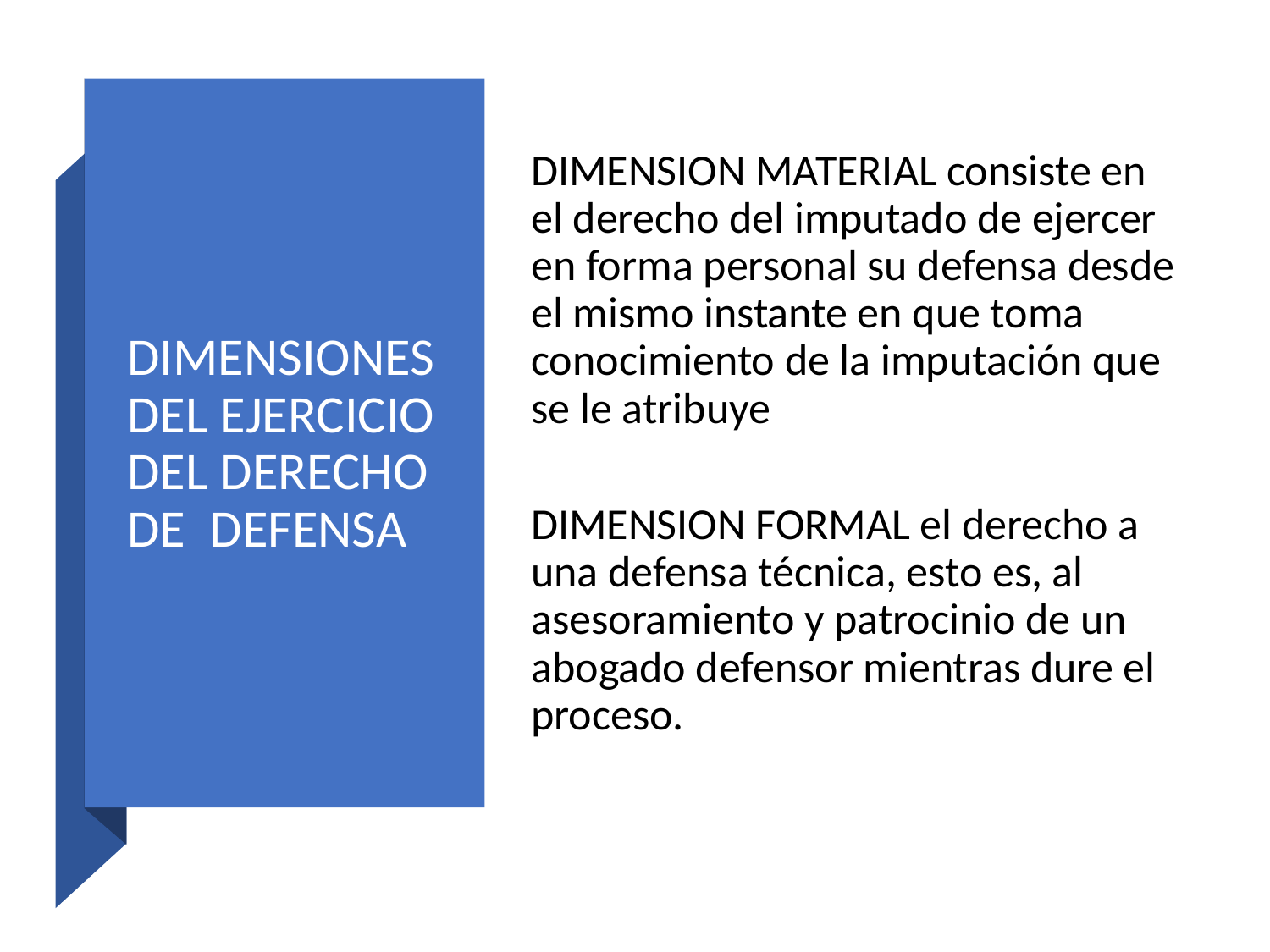

# DIMENSIONES DEL EJERCICIO DEL DERECHO DE  DEFENSA
DIMENSION MATERIAL consiste en el derecho del imputado de ejercer en forma personal su defensa desde el mismo instante en que toma conocimiento de la imputación que se le atribuye

DIMENSION FORMAL el derecho a una defensa técnica, esto es, al asesoramiento y patrocinio de un abogado defensor mientras dure el proceso.